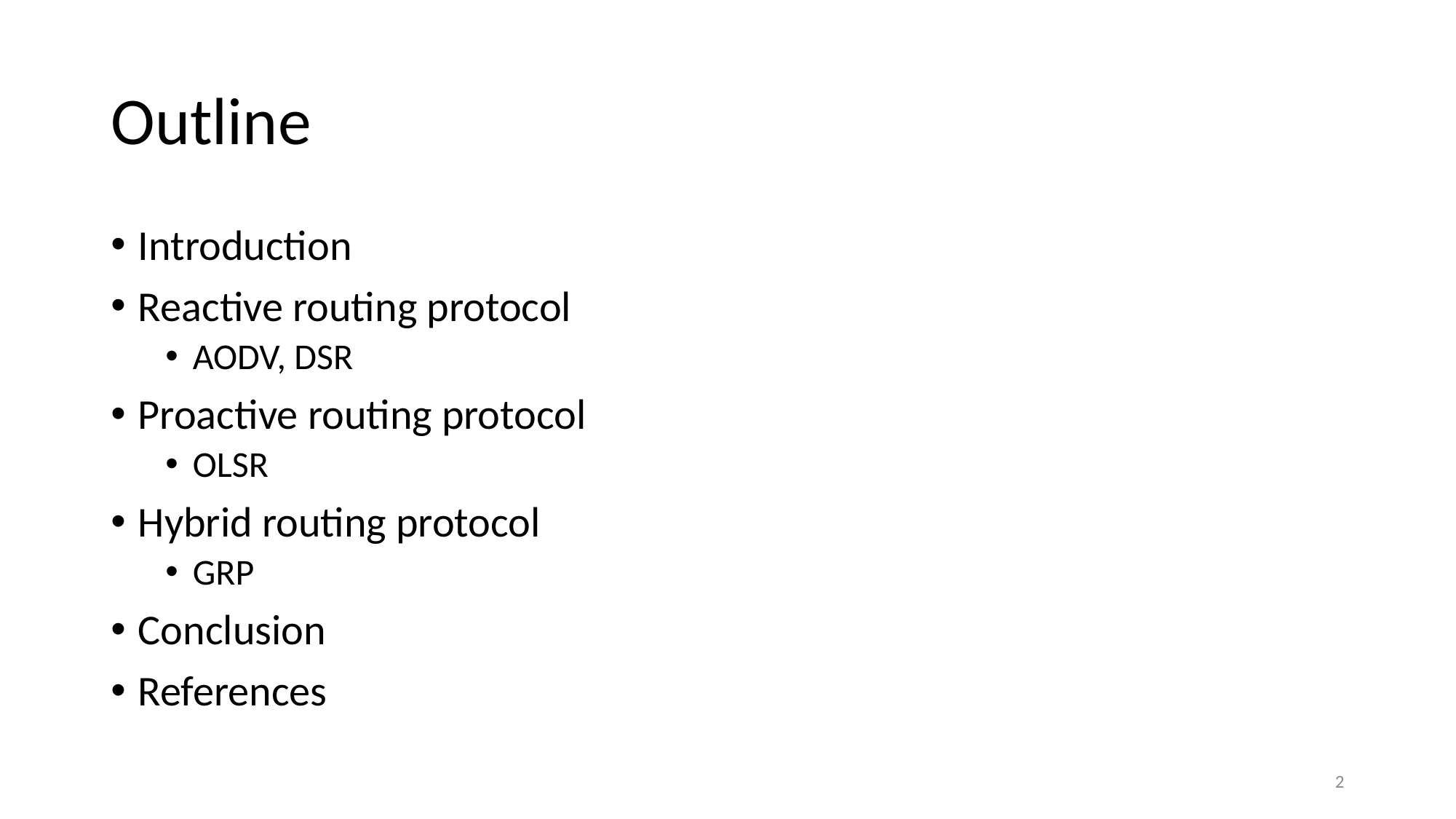

# Outline
Introduction
Reactive routing protocol
AODV, DSR
Proactive routing protocol
OLSR
Hybrid routing protocol
GRP
Conclusion
References
2